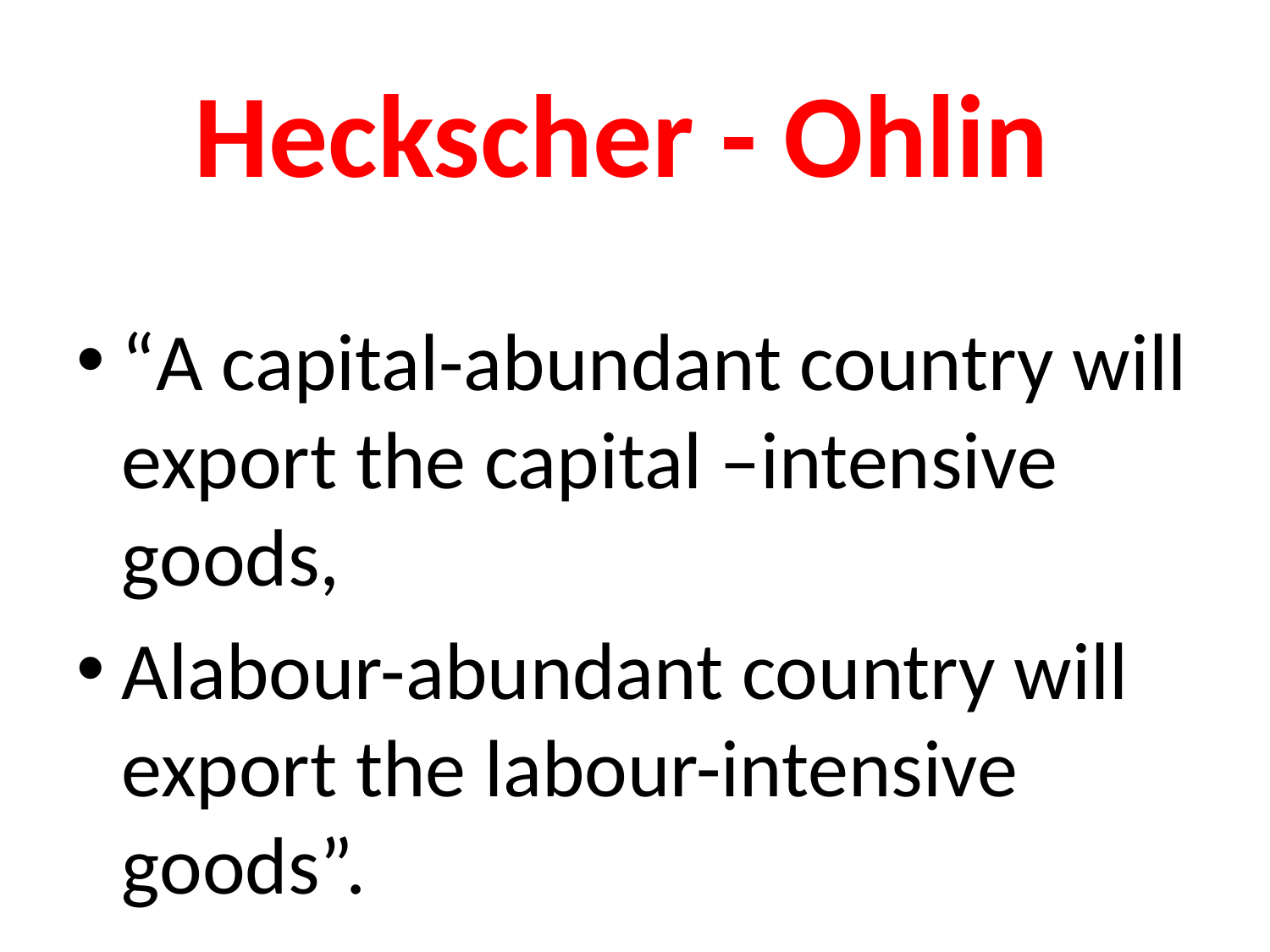

# Heckscher - Ohlin

“A capital-abundant country will export the capital –intensive goods,
Alabour-abundant country will export the labour-intensive goods”.